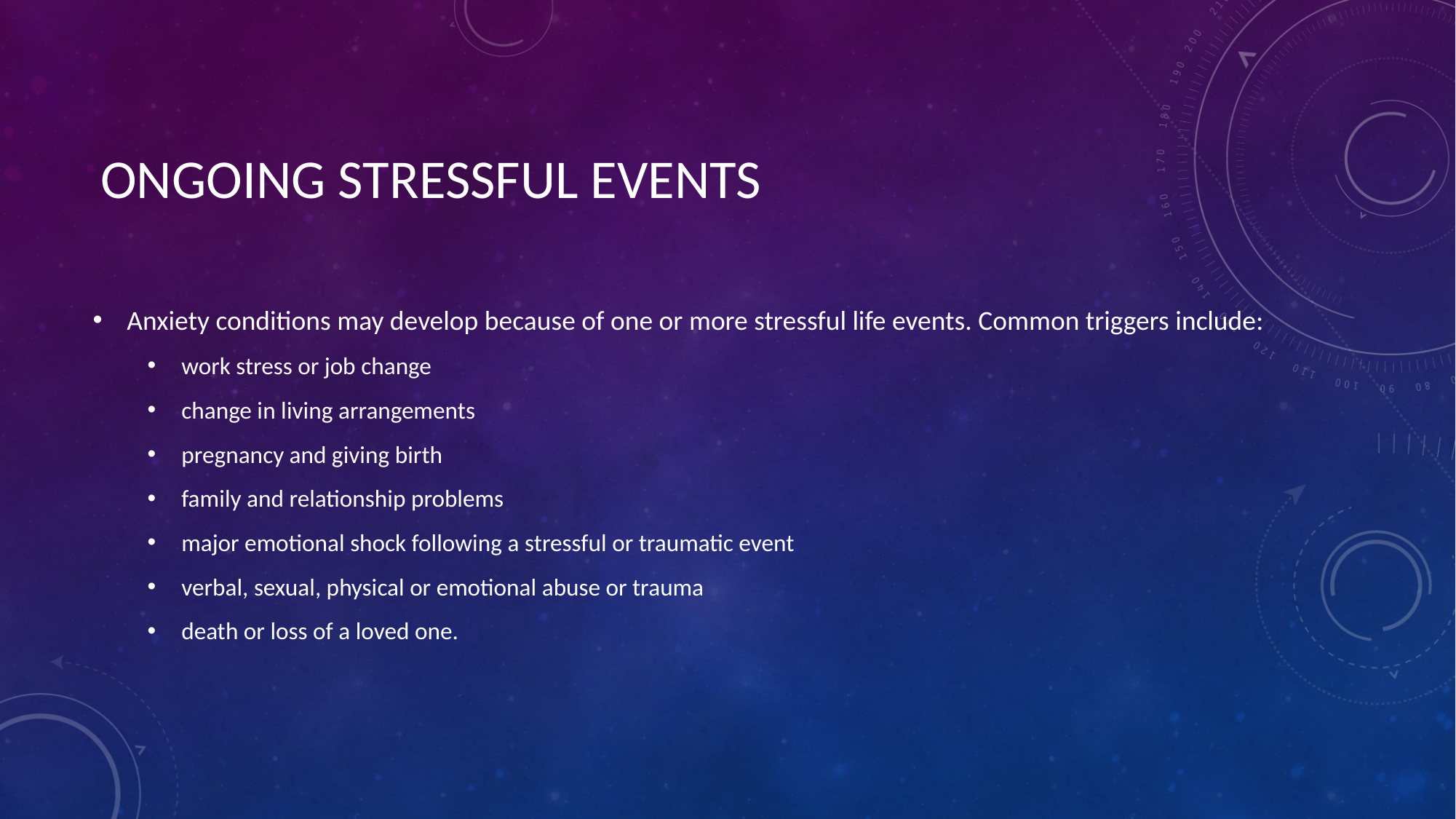

# Ongoing stressful events
Anxiety conditions may develop because of one or more stressful life events. Common triggers include:
work stress or job change
change in living arrangements
pregnancy and giving birth
family and relationship problems
major emotional shock following a stressful or traumatic event
verbal, sexual, physical or emotional abuse or trauma
death or loss of a loved one.